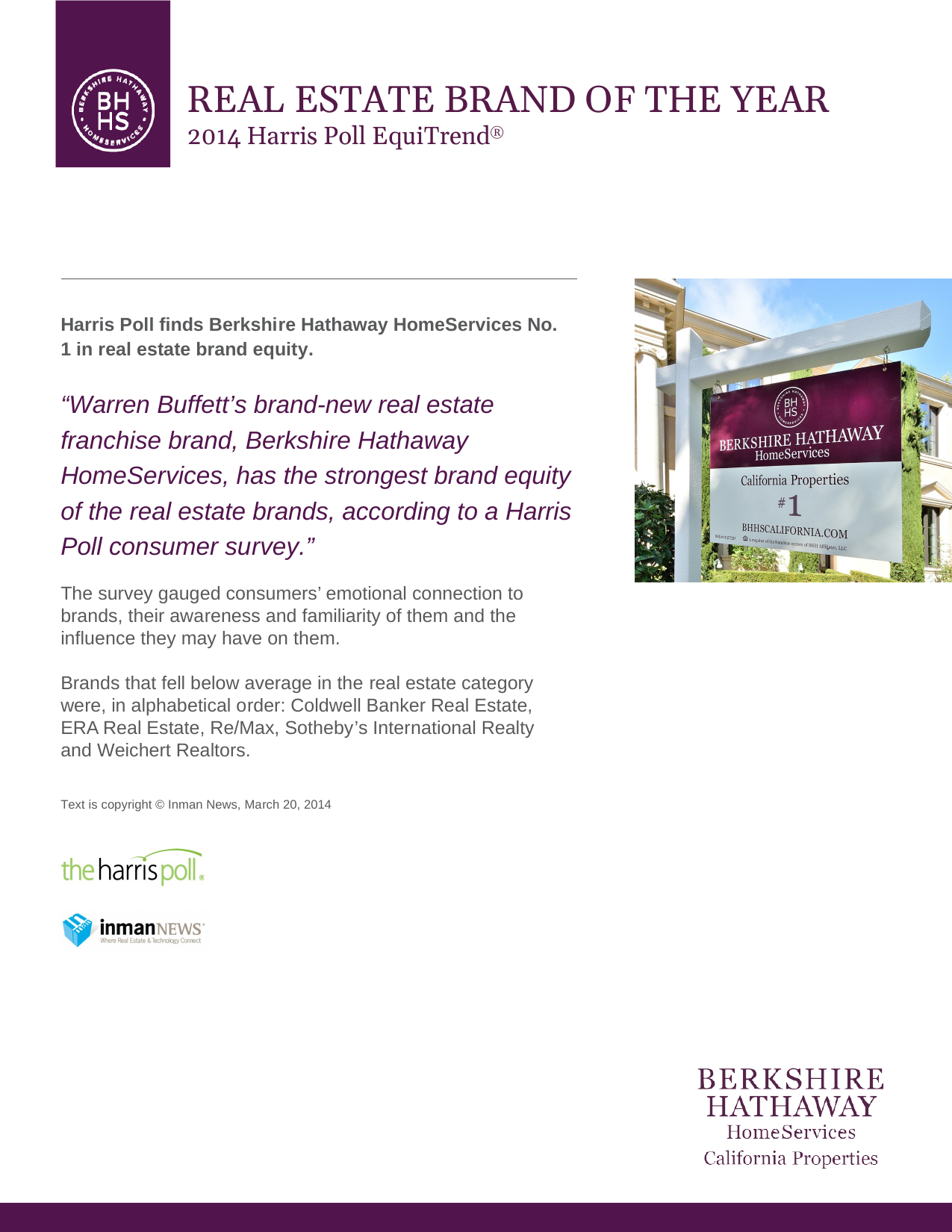

# REAL ESTATE BRAND OF THE YEAR
2014 Harris Poll EquiTrend®

Harris Poll finds Berkshire Hathaway HomeServices No. 1 in real estate brand equity.

“Warren Buffett’s brand-new real estate franchise brand, Berkshire Hathaway HomeServices, has the strongest brand equity of the real estate brands, according to a Harris Poll consumer survey.”
The survey gauged consumers’ emotional connection to brands, their awareness and familiarity of them and the influence they may have on them.

Brands that fell below average in the real estate category were, in alphabetical order: Coldwell Banker Real Estate, ERA Real Estate, Re/Max, Sotheby’s International Realty and Weichert Realtors.
Text is copyright © Inman News, March 20, 2014